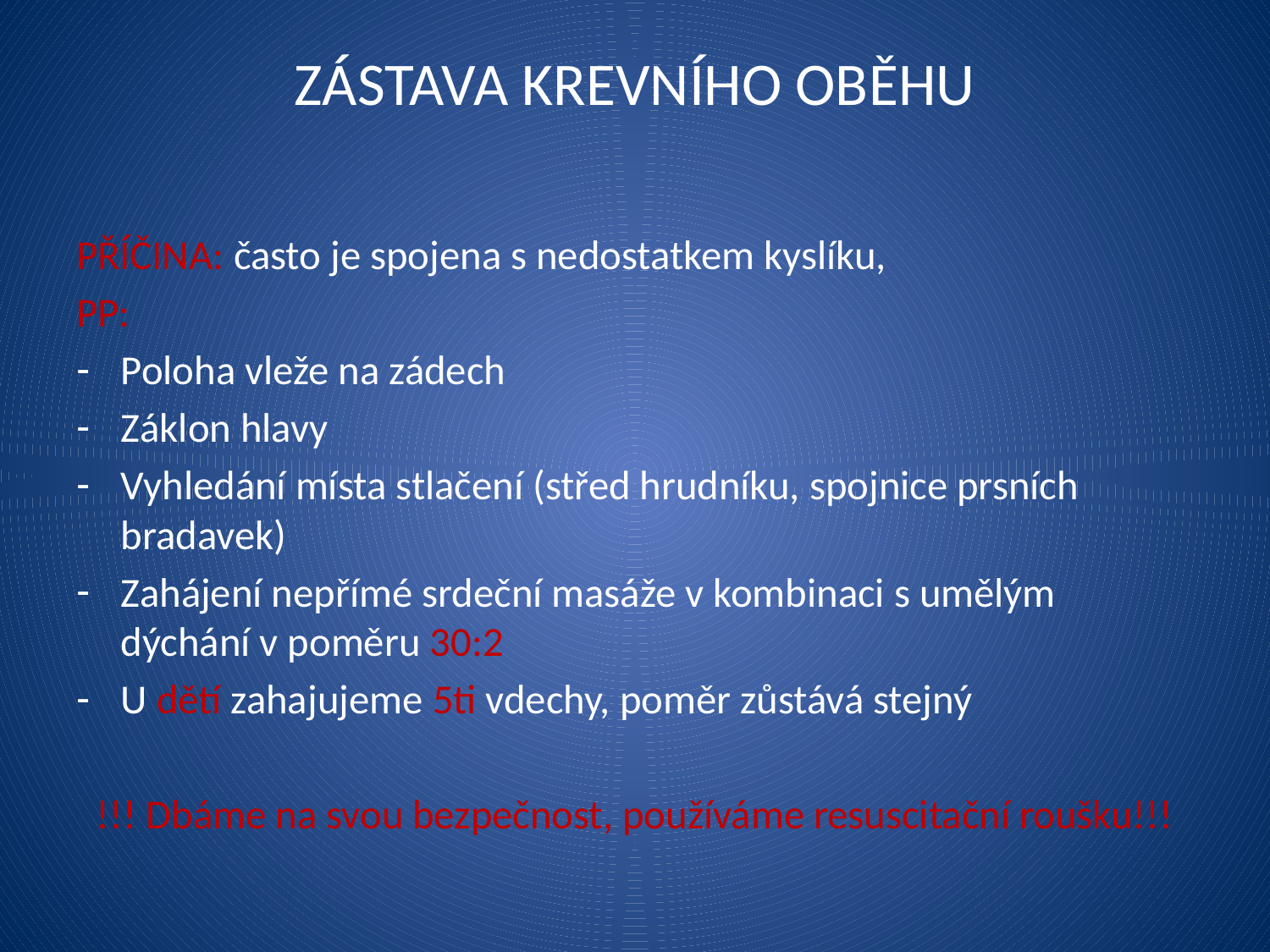

# ZÁSTAVA KREVNÍHO OBĚHU
PŘÍČINA: často je spojena s nedostatkem kyslíku,
PP:
Poloha vleže na zádech
Záklon hlavy
Vyhledání místa stlačení (střed hrudníku, spojnice prsních bradavek)
Zahájení nepřímé srdeční masáže v kombinaci s umělým dýchání v poměru 30:2
U dětí zahajujeme 5ti vdechy, poměr zůstává stejný

!!! Dbáme na svou bezpečnost, používáme resuscitační roušku!!!